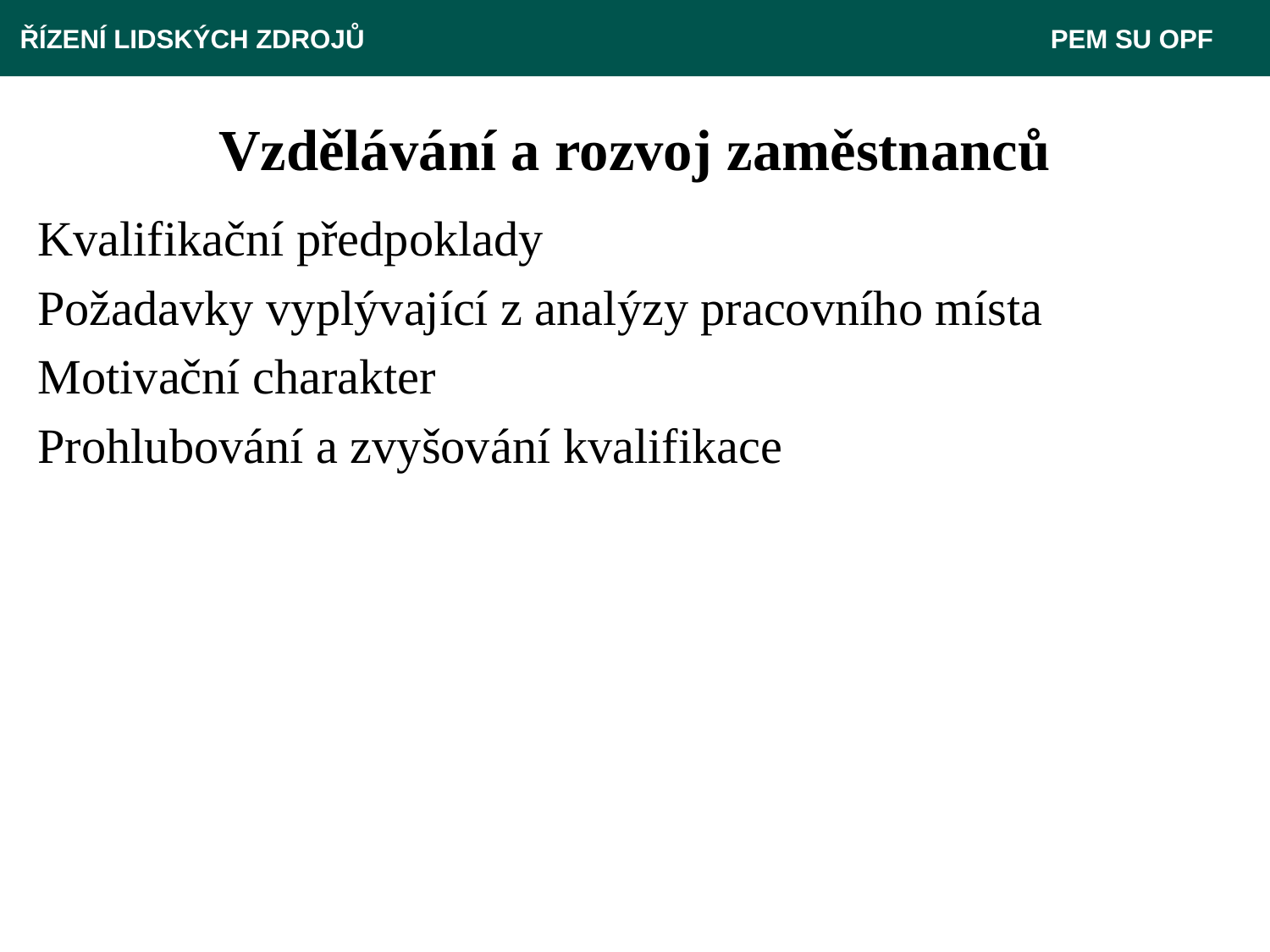

ŘÍZENÍ LIDSKÝCH ZDROJŮ     					   PEM SU OPF
# Vzdělávání a rozvoj zaměstnanců
Kvalifikační předpoklady
Požadavky vyplývající z analýzy pracovního místa
Motivační charakter
Prohlubování a zvyšování kvalifikace